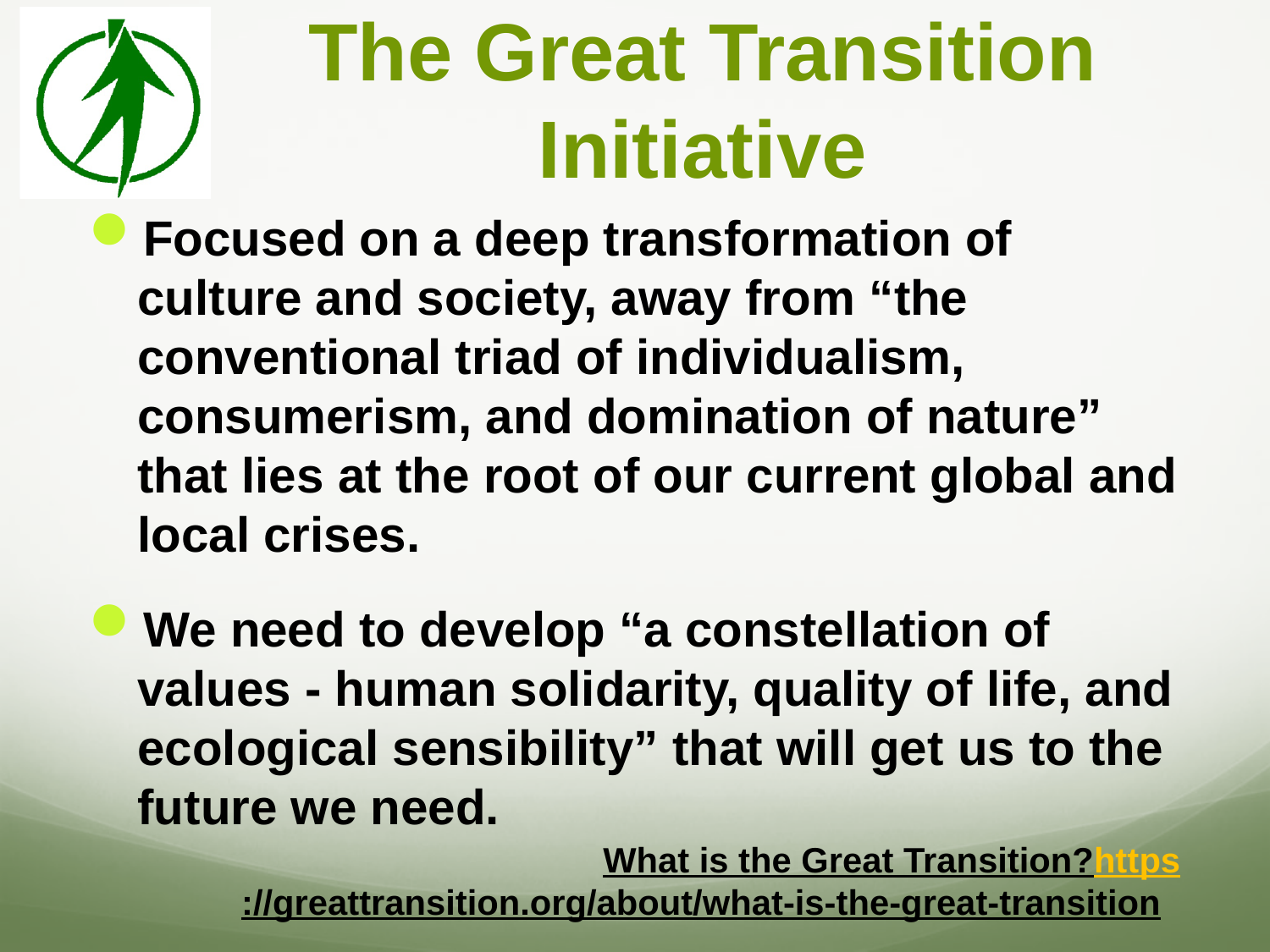

# The Great Transition Initiative
Focused on a deep transformation of culture and society, away from “the conventional triad of individualism, consumerism, and domination of nature” that lies at the root of our current global and local crises.
We need to develop “a constellation of values - human solidarity, quality of life, and ecological sensibility” that will get us to the future we need.
What is the Great Transition?https://greattransition.org/about/what-is-the-great-transition